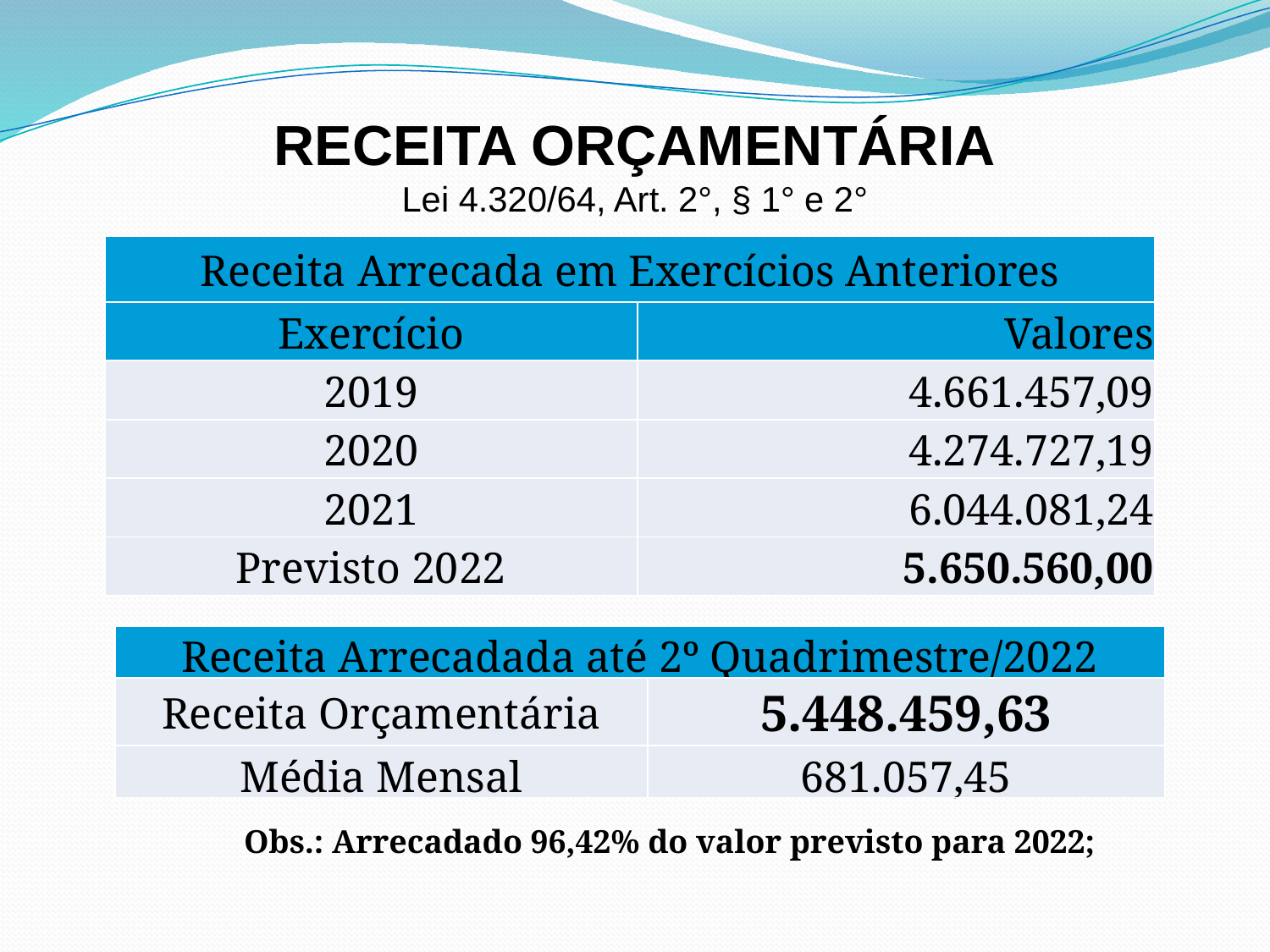

RECEITA ORÇAMENTÁRIA
Lei 4.320/64, Art. 2°, § 1° e 2°
| Receita Arrecada em Exercícios Anteriores |  |
| --- | --- |
| Exercício | Valores |
| 2019 | 4.661.457,09 |
| 2020 | 4.274.727,19 |
| 2021 | 6.044.081,24 |
| Previsto 2022 | 5.650.560,00 |

| Receita Arrecadada até 2º Quadrimestre/2022 |  |
| --- | --- |
| Receita Orçamentária | 5.448.459,63 |
| Média Mensal | 681.057,45 |
Obs.: Arrecadado 96,42% do valor previsto para 2022;